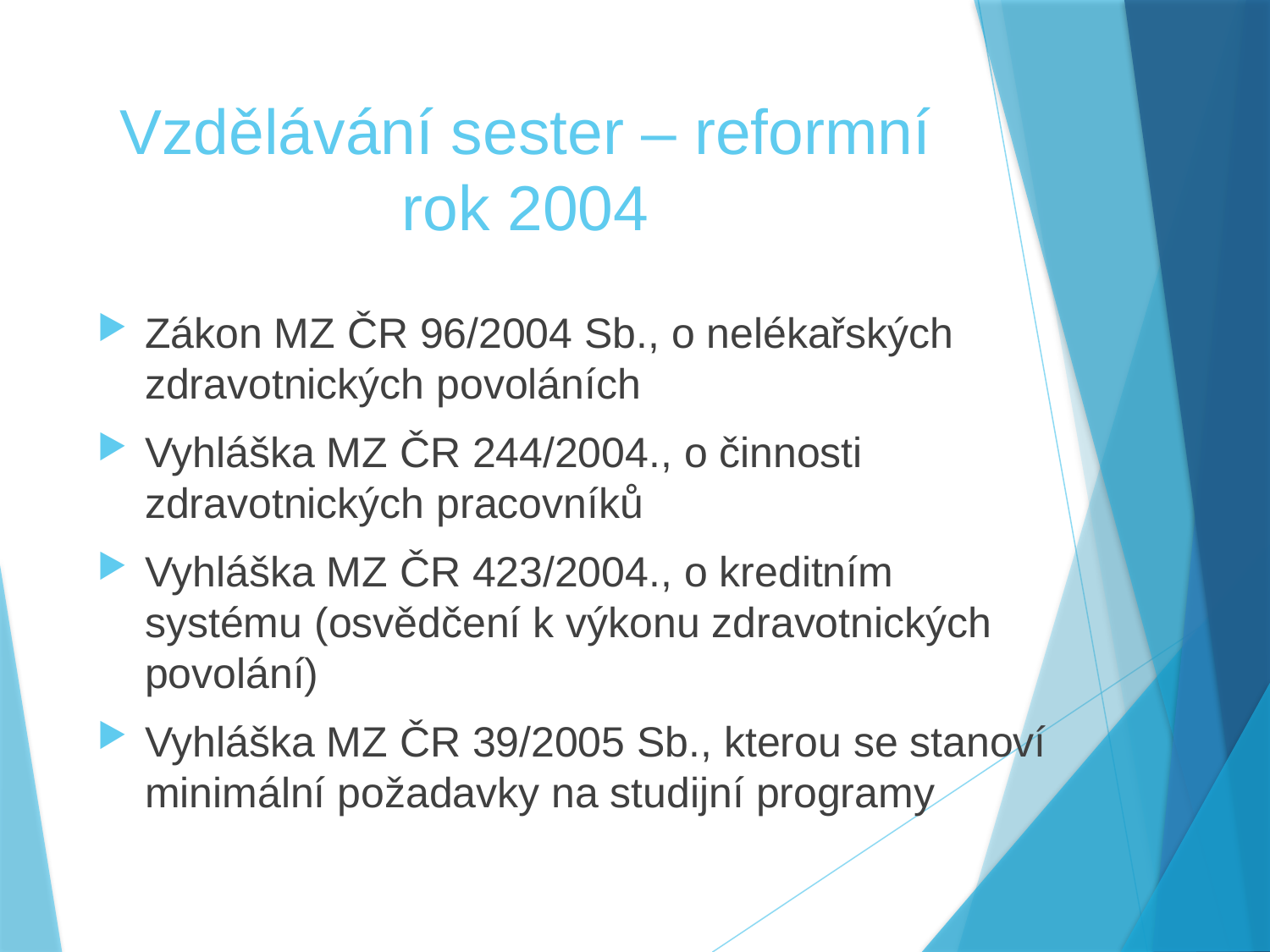

# Vzdělávání sester – reformní rok 2004
Zákon MZ ČR 96/2004 Sb., o nelékařských zdravotnických povoláních
Vyhláška MZ ČR 244/2004., o činnosti zdravotnických pracovníků
Vyhláška MZ ČR 423/2004., o kreditním systému (osvědčení k výkonu zdravotnických povolání)
Vyhláška MZ ČR 39/2005 Sb., kterou se stanoví minimální požadavky na studijní programy